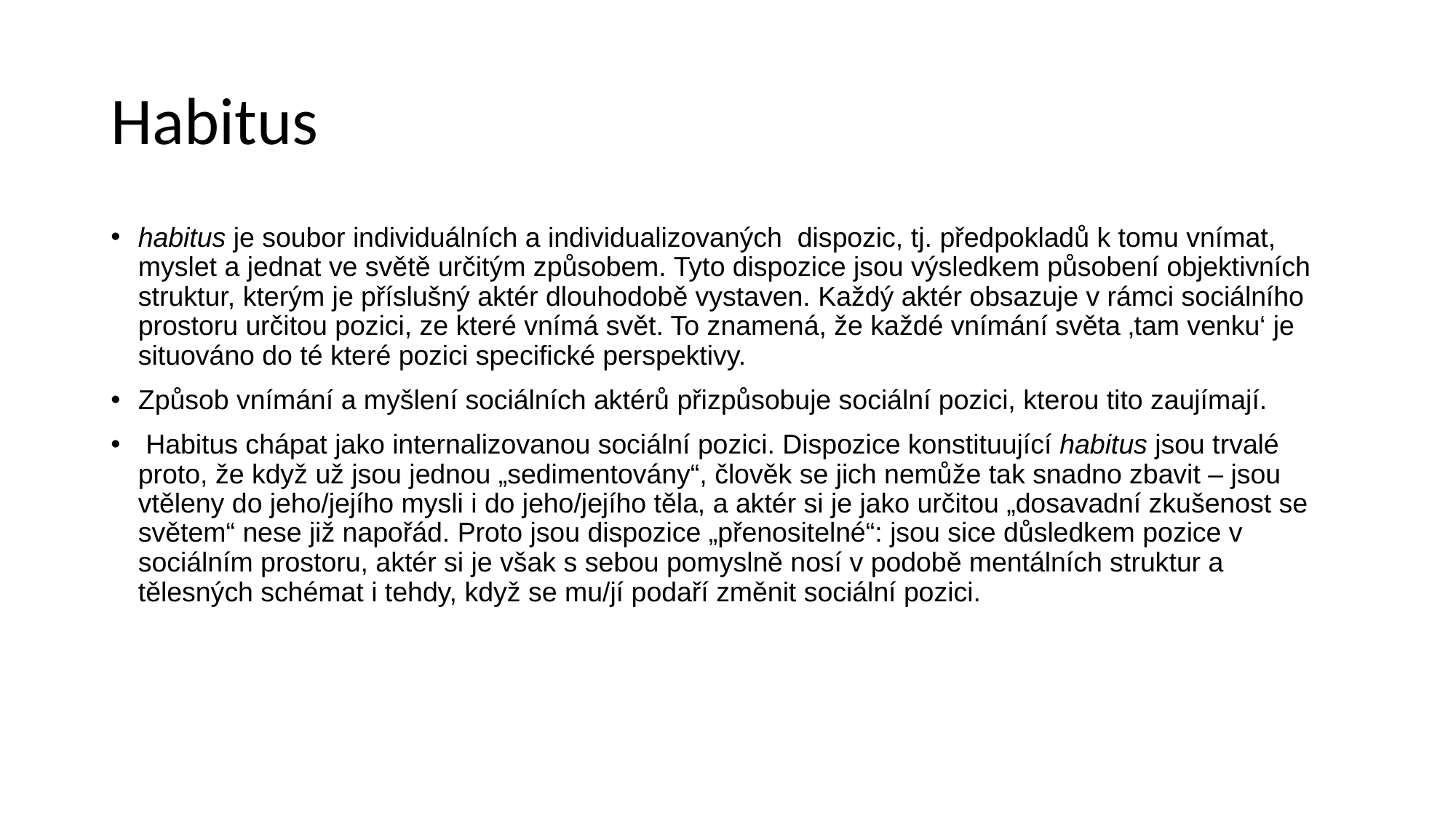

# Habitus
habitus je soubor individuálních a individualizovaných  dispozic, tj. předpokladů k tomu vnímat, myslet a jednat ve světě určitým způsobem. Tyto dispozice jsou výsledkem působení objektivních struktur, kterým je příslušný aktér dlouhodobě vystaven. Každý aktér obsazuje v rámci sociálního prostoru určitou pozici, ze které vnímá svět. To znamená, že každé vnímání světa ‚tam venku‘ je situováno do té které pozici specifické perspektivy.
Způsob vnímání a myšlení sociálních aktérů přizpůsobuje sociální pozici, kterou tito zaujímají.
 Habitus chápat jako internalizovanou sociální pozici. Dispozice konstituující habitus jsou trvalé proto, že když už jsou jednou „sedimentovány“, člověk se jich nemůže tak snadno zbavit – jsou vtěleny do jeho/jejího mysli i do jeho/jejího těla, a aktér si je jako určitou „dosavadní zkušenost se světem“ nese již napořád. Proto jsou dispozice „přenositelné“: jsou sice důsledkem pozice v sociálním prostoru, aktér si je však s sebou pomyslně nosí v podobě mentálních struktur a tělesných schémat i tehdy, když se mu/jí podaří změnit sociální pozici.